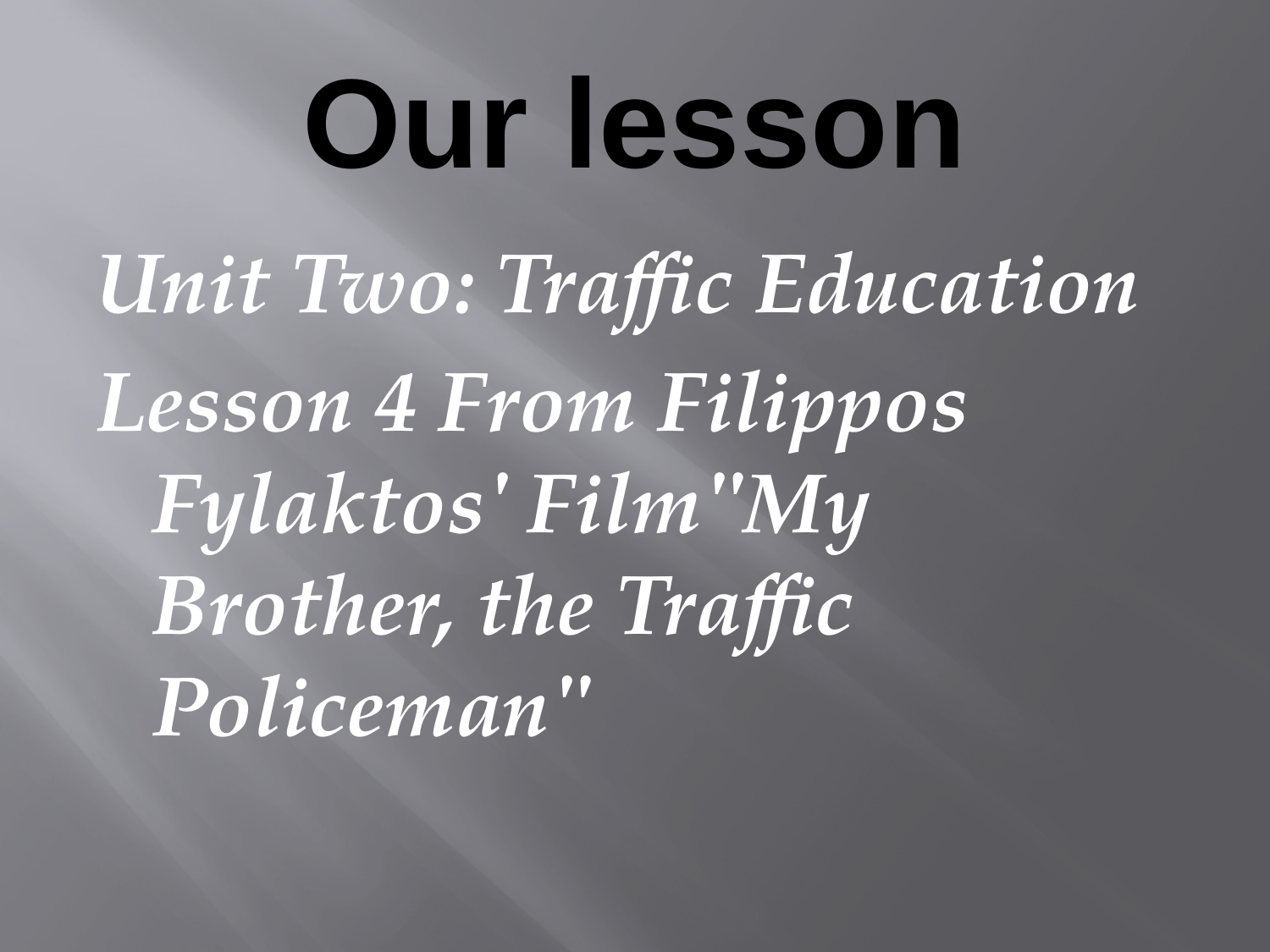

# Our lesson
Unit Two: Traffic Education
Lesson 4 From Filippos Fylaktos' Film"My Brother, the Traffic Policeman"